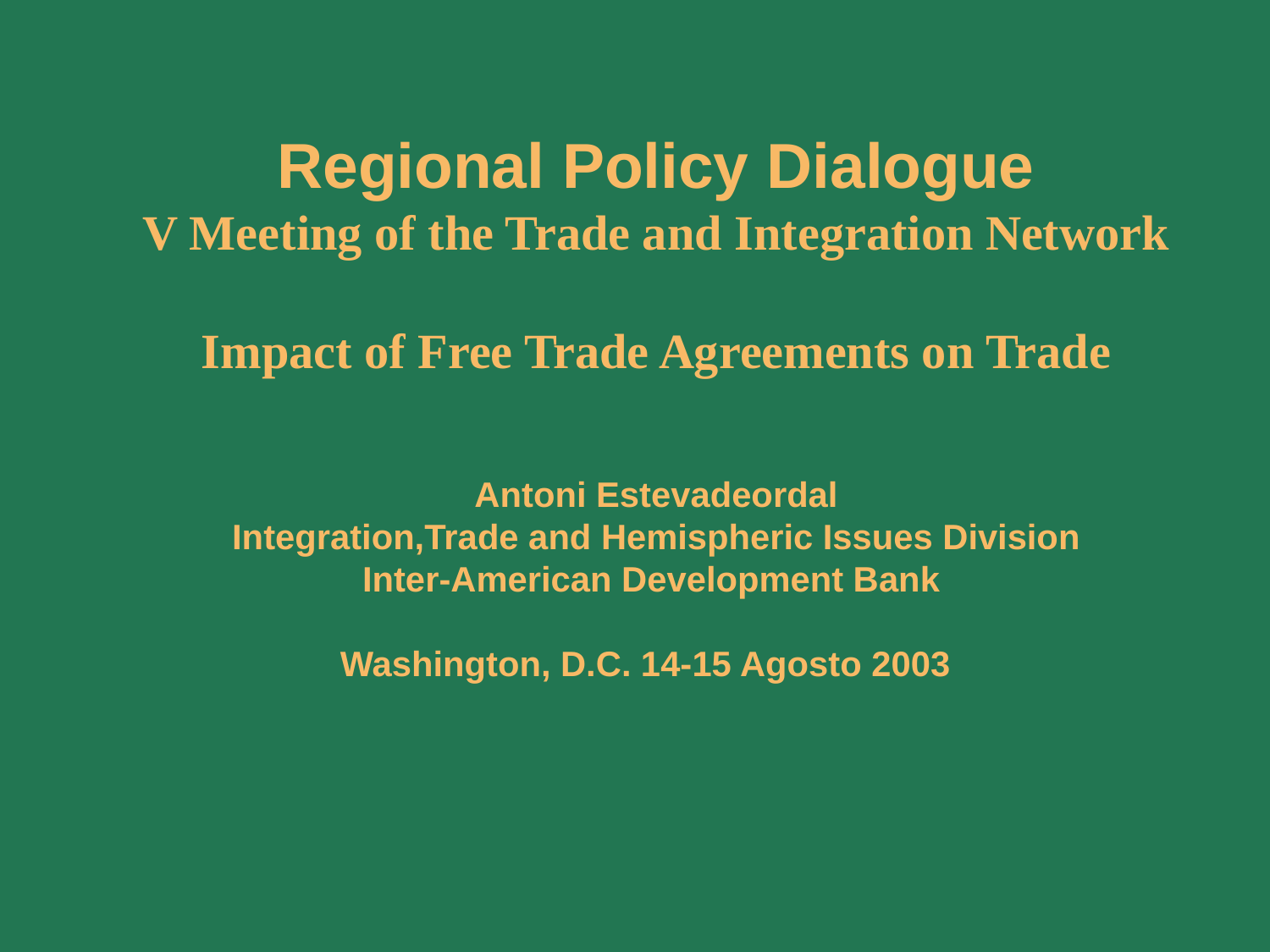

# Regional Policy Dialogue V Meeting of the Trade and Integration Network Impact of Free Trade Agreements on Trade Antoni Estevadeordal Integration,Trade and Hemispheric Issues Division Inter-American Development Bank Washington, D.C. 14-15 Agosto 2003